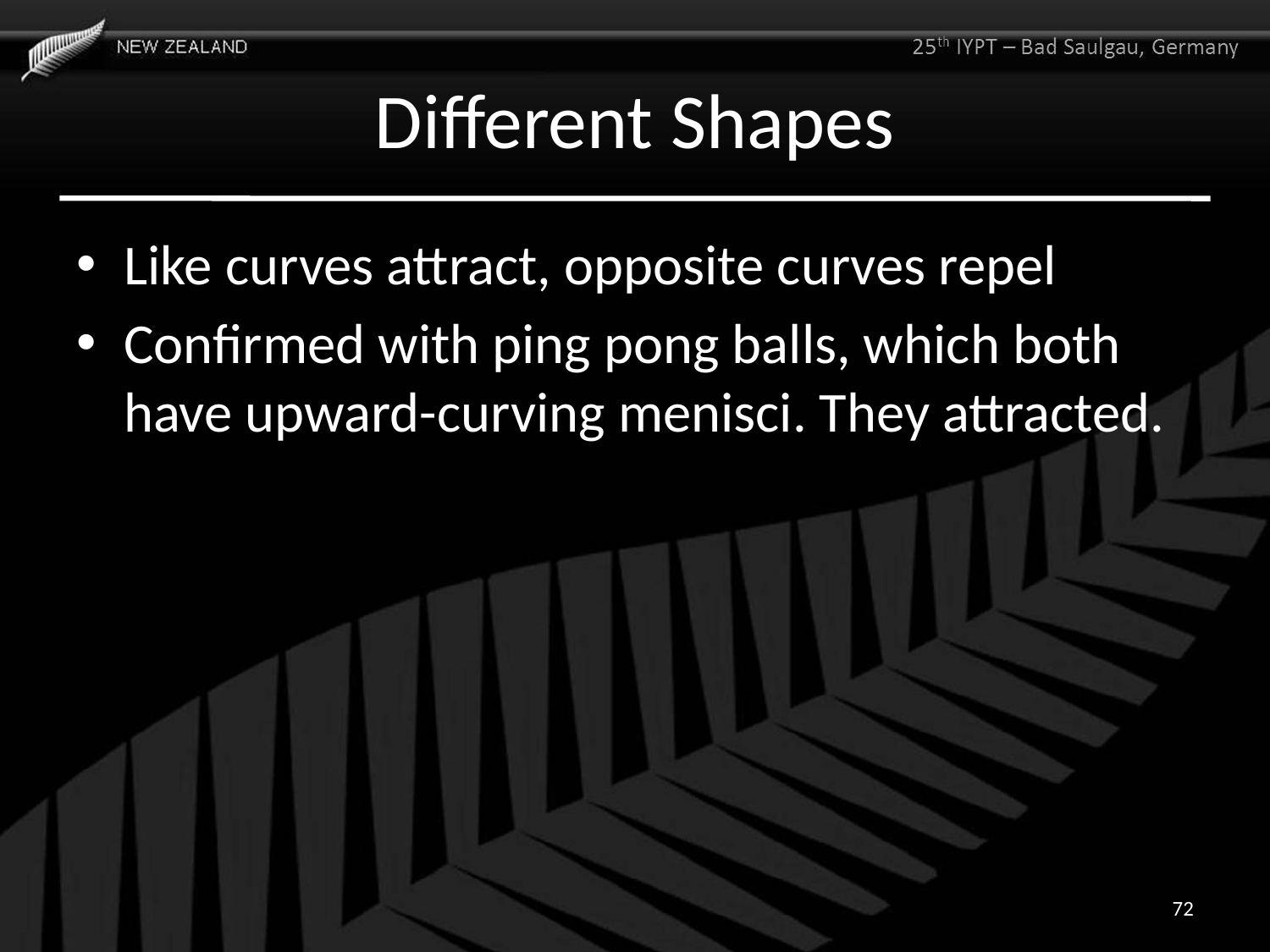

# Different Shapes
Like curves attract, opposite curves repel
Confirmed with ping pong balls, which both have upward-curving menisci. They attracted.
72